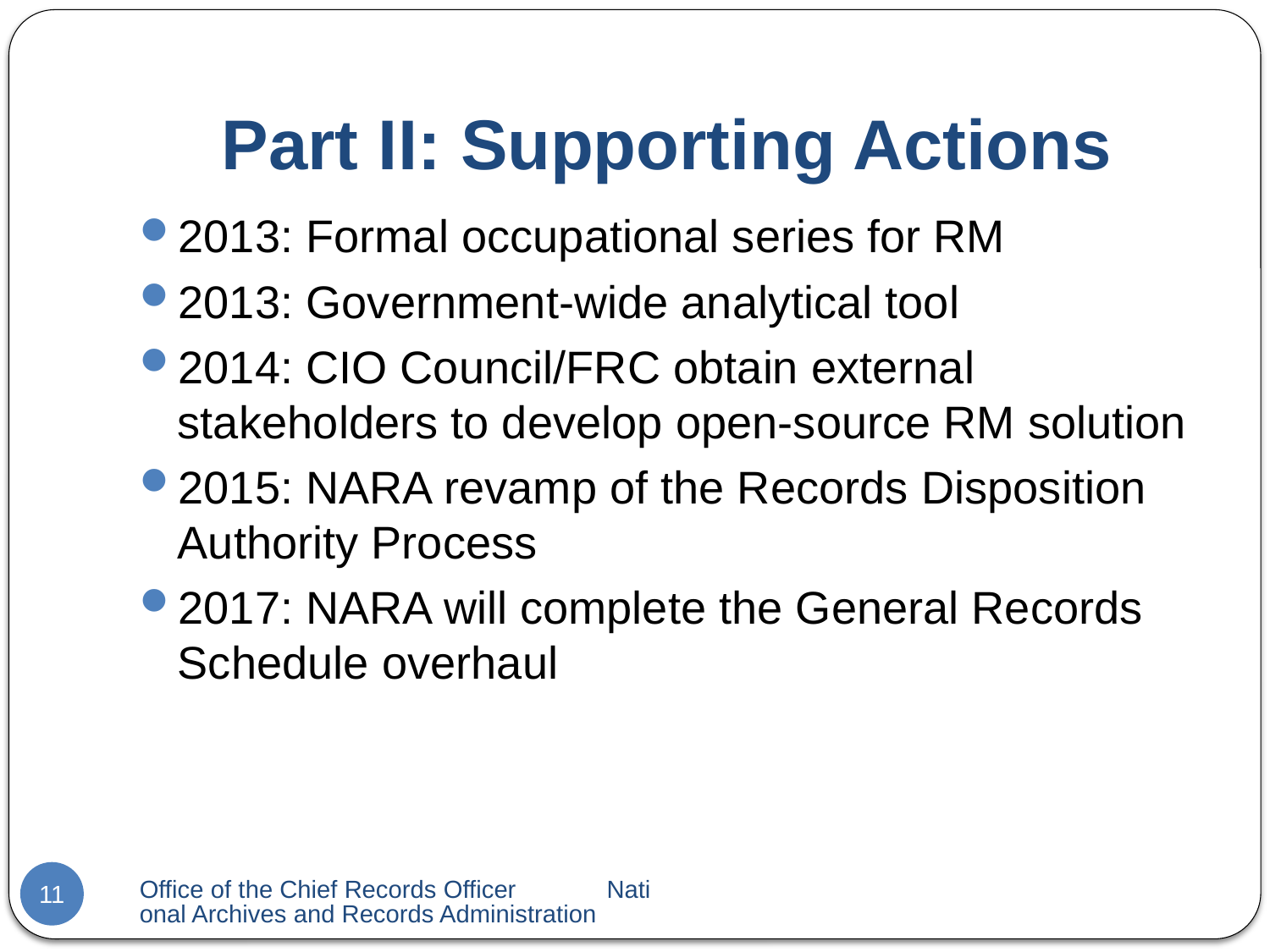

# Part II: Supporting Actions
2013: Formal occupational series for RM
2013: Government-wide analytical tool
2014: CIO Council/FRC obtain external stakeholders to develop open-source RM solution
2015: NARA revamp of the Records Disposition Authority Process
2017: NARA will complete the General Records Schedule overhaul

Office of the Chief Records Officer             National Archives and Records Administration
11